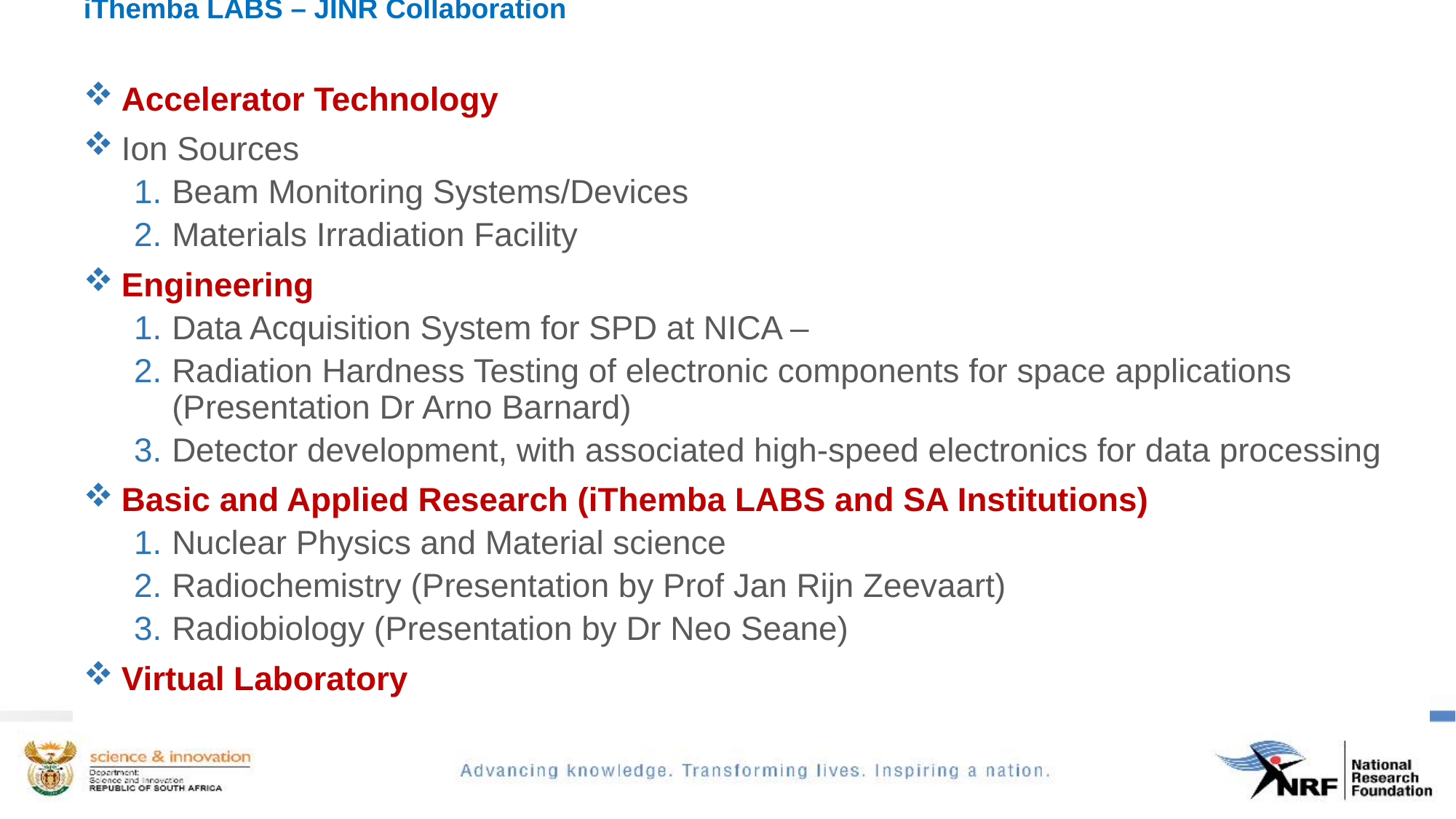

# iThemba LABS – JINR Collaboration
Accelerator Technology
Ion Sources
Beam Monitoring Systems/Devices
Materials Irradiation Facility
Engineering
Data Acquisition System for SPD at NICA –
Radiation Hardness Testing of electronic components for space applications (Presentation Dr Arno Barnard)
Detector development, with associated high-speed electronics for data processing
Basic and Applied Research (iThemba LABS and SA Institutions)
Nuclear Physics and Material science
Radiochemistry (Presentation by Prof Jan Rijn Zeevaart)
Radiobiology (Presentation by Dr Neo Seane)
Virtual Laboratory